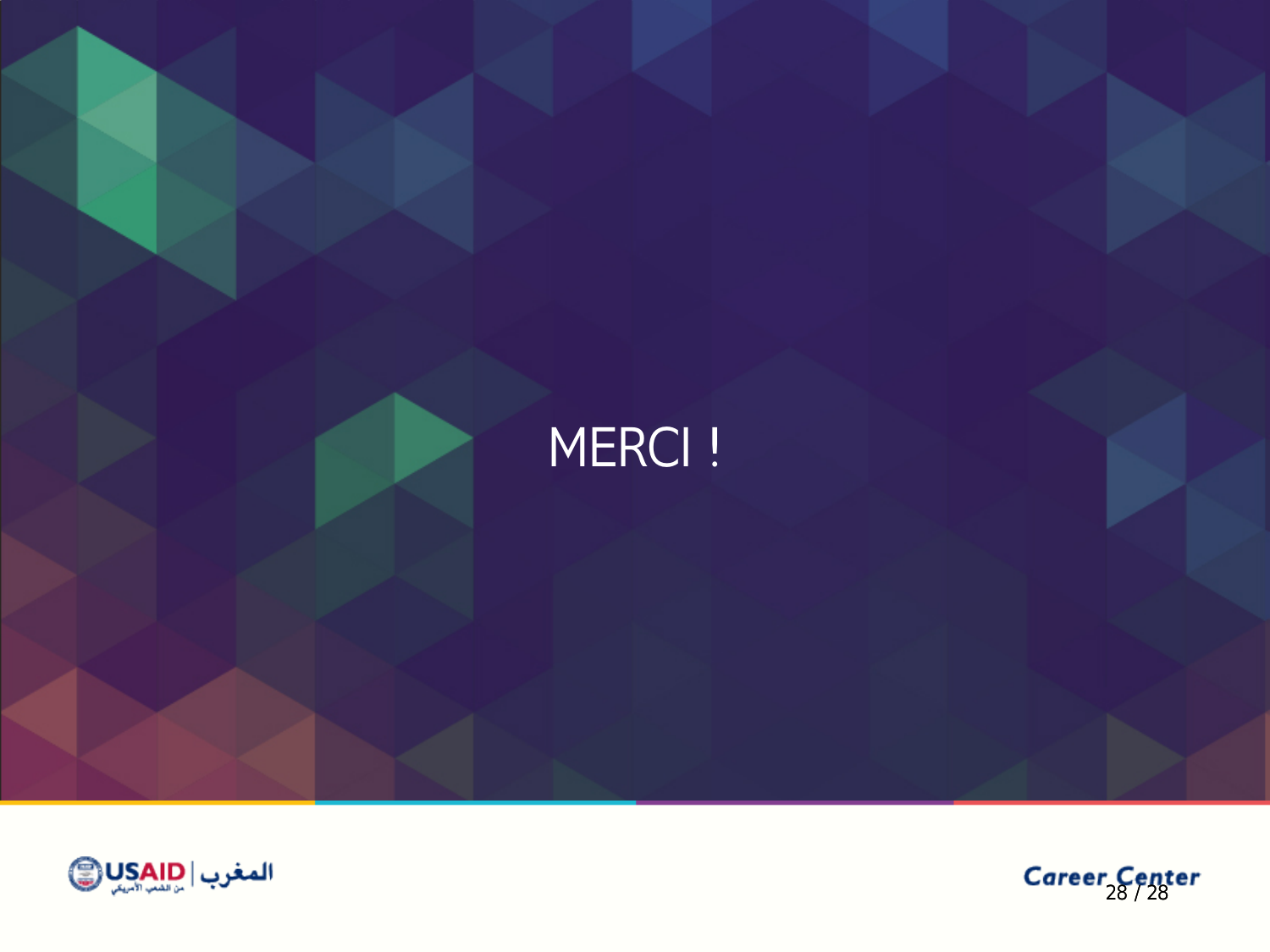

Merci !
28 / 28
28 / 28